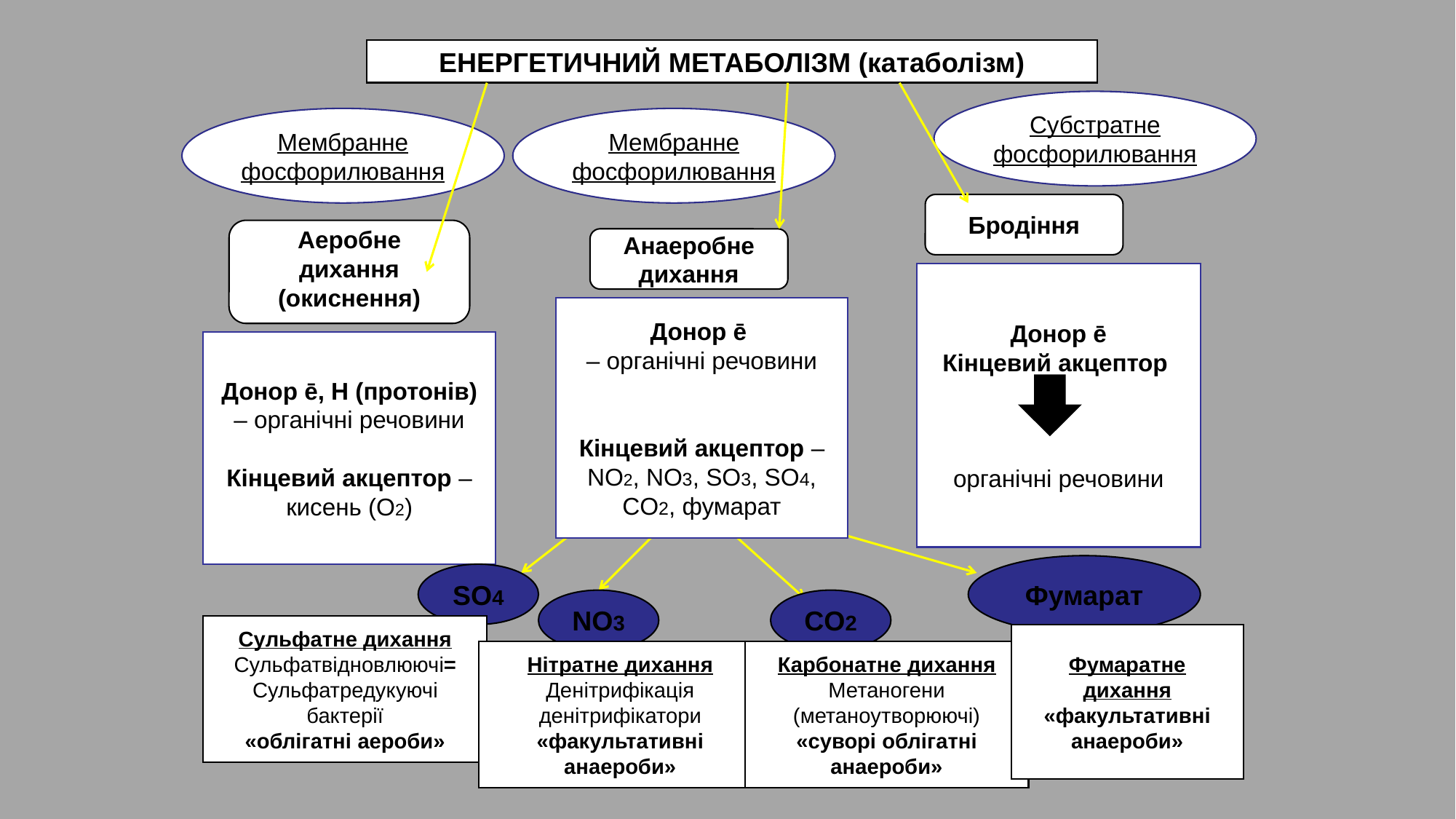

ЕНЕРГЕТИЧНИЙ МЕТАБОЛІЗМ (катаболізм)
Субстратне фосфорилювання
Мембранне фосфорилювання
Мембранне фосфорилювання
Бродіння

Аеробне дихання
(окиснення)

Анаеробне дихання
Донор ē
Кінцевий акцептор

органічні речовини
Донор ē
– органічні речовини

Кінцевий акцептор – NO2, NO3, SO3, SO4, CO2, фумарат
Донор ē, Н (протонів) – органічні речовини

Кінцевий акцептор – кисень (О2)

Фумарат
SO4
NO3
CO2
Сульфатне дихання
Сульфатвідновлюючі=
Сульфатредукуючі бактерії
«облігатні аероби»
Фумаратне дихання
«факультативні анаероби»
Нітратне дихання
Денітрифікація
денітрифікатори
«факультативні анаероби»
Карбонатне дихання
Метаногени (метаноутворюючі)
«суворі облігатні анаероби»